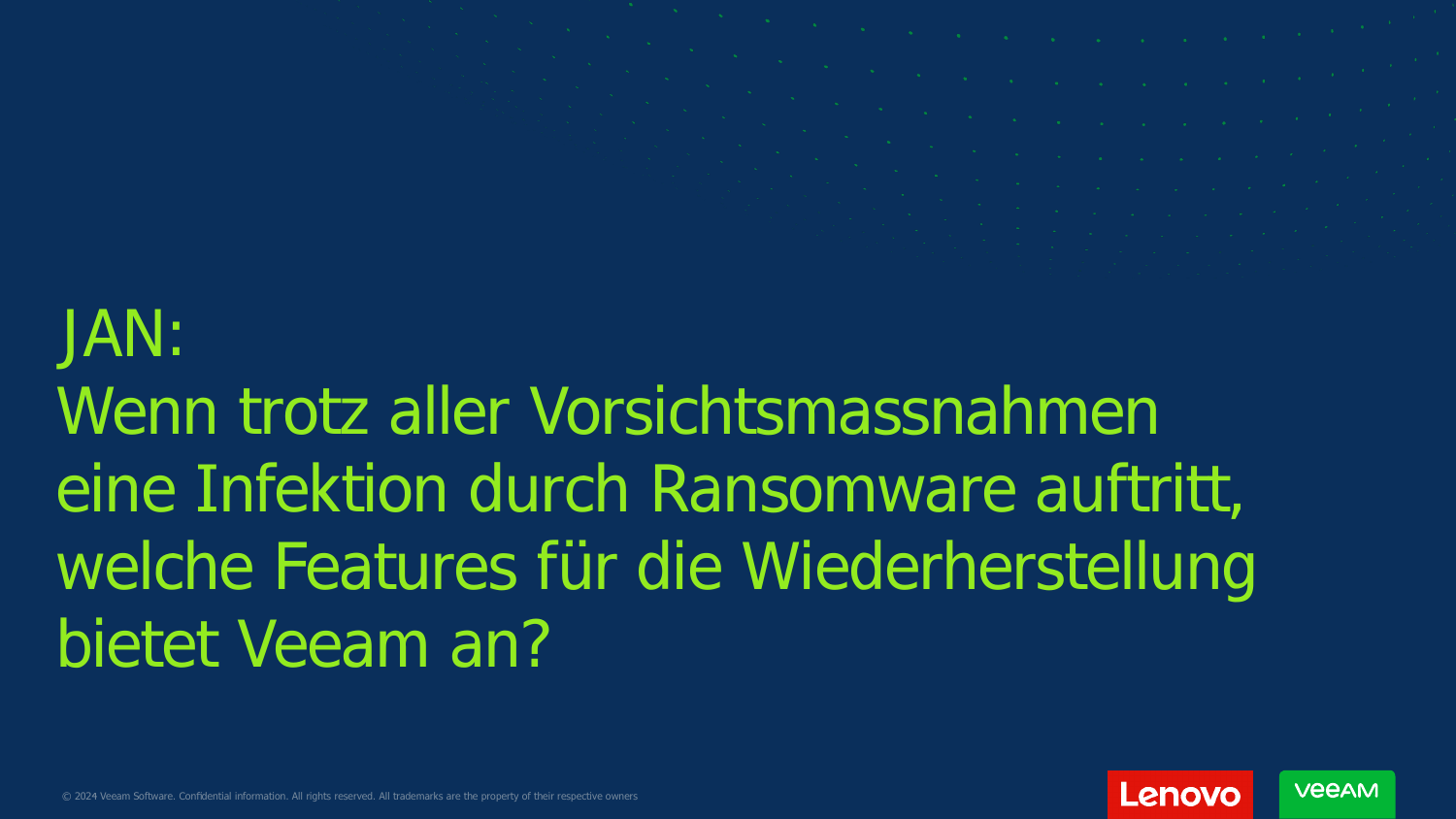

JAN:
Wenn trotz aller Vorsichtsmassnahmen eine Infektion durch Ransomware auftritt, welche Features für die Wiederherstellung bietet Veeam an?